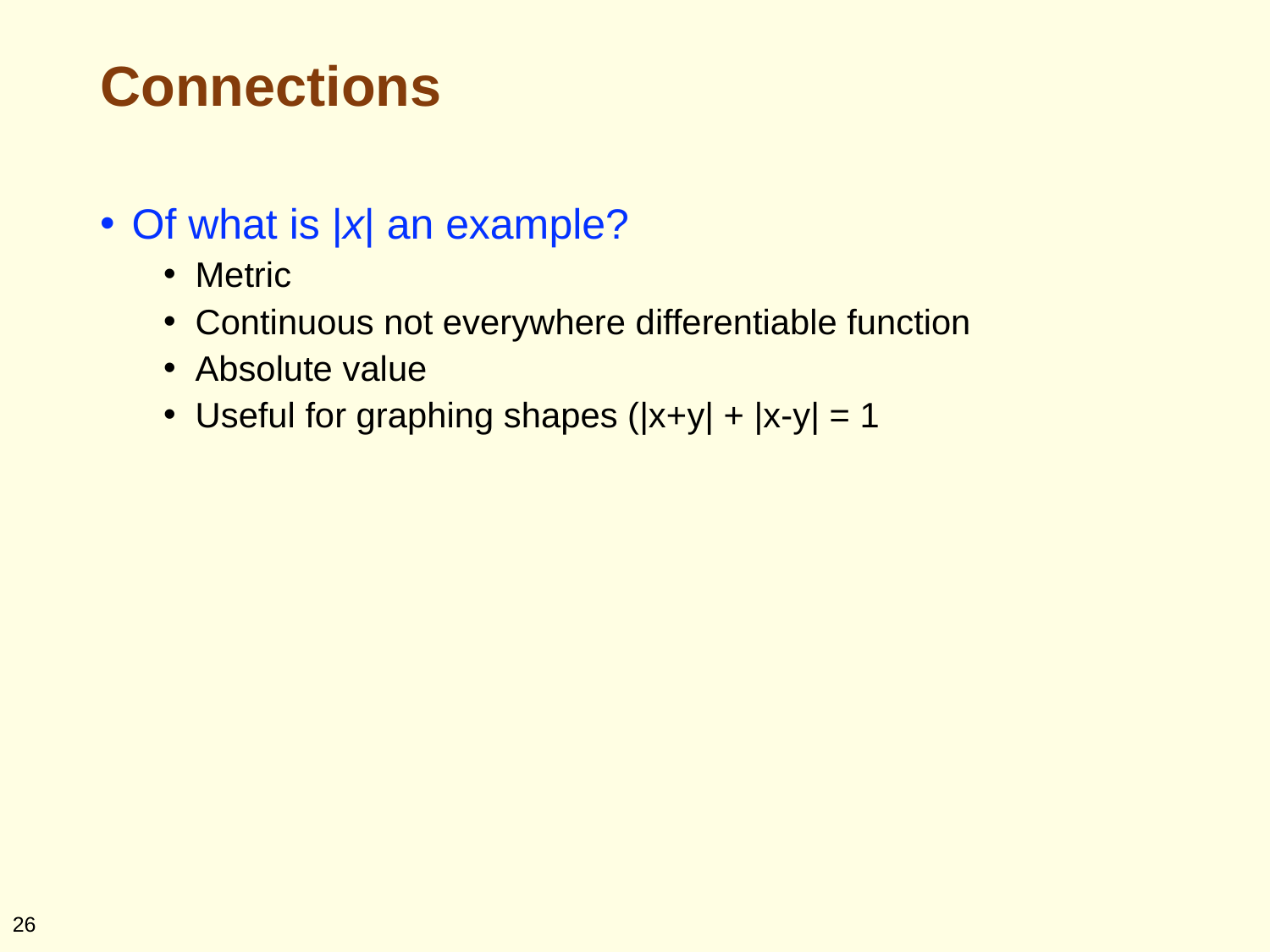

# Connections
Of what is |x| an example?
Metric
Continuous not everywhere differentiable function
Absolute value
Useful for graphing shapes (|x+y| + |x-y| = 1